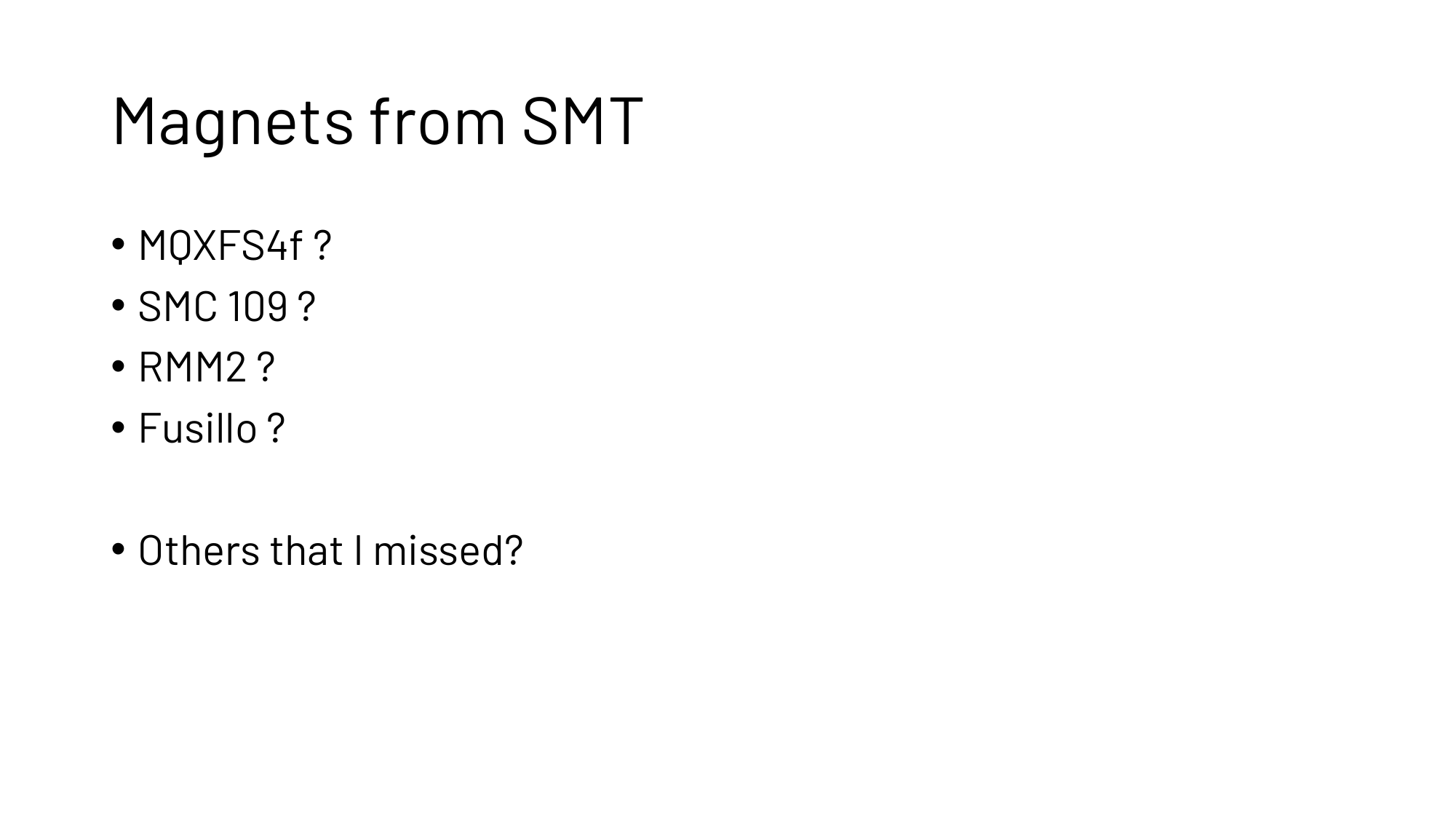

# Magnets from SMT
MQXFS4f ?
SMC 109 ?
RMM2 ?
Fusillo ?

Others that I missed?